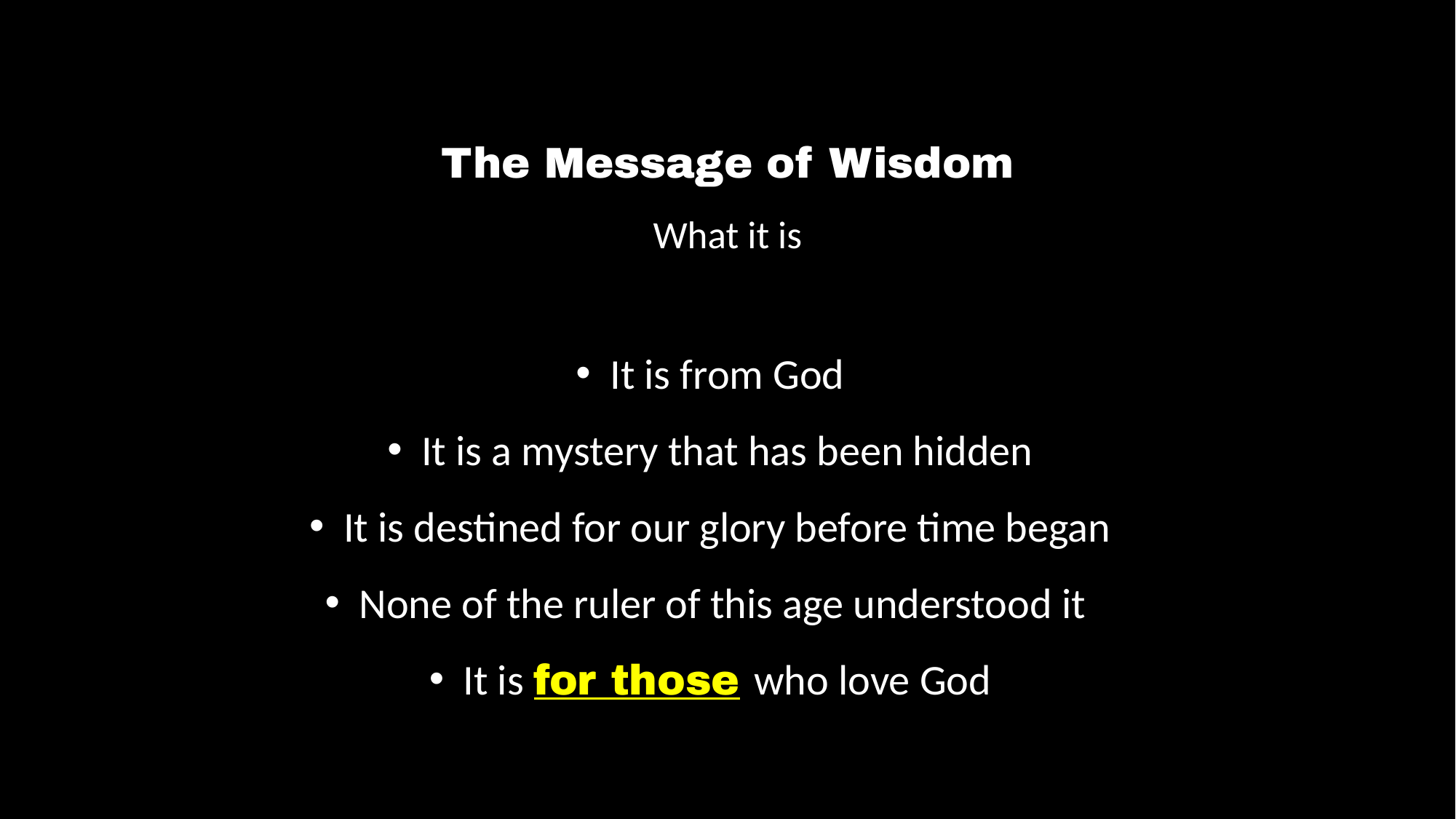

# The Message of Wisdom What it is
It is from God
It is a mystery that has been hidden
It is destined for our glory before time began
None of the ruler of this age understood it
It is for those who love God